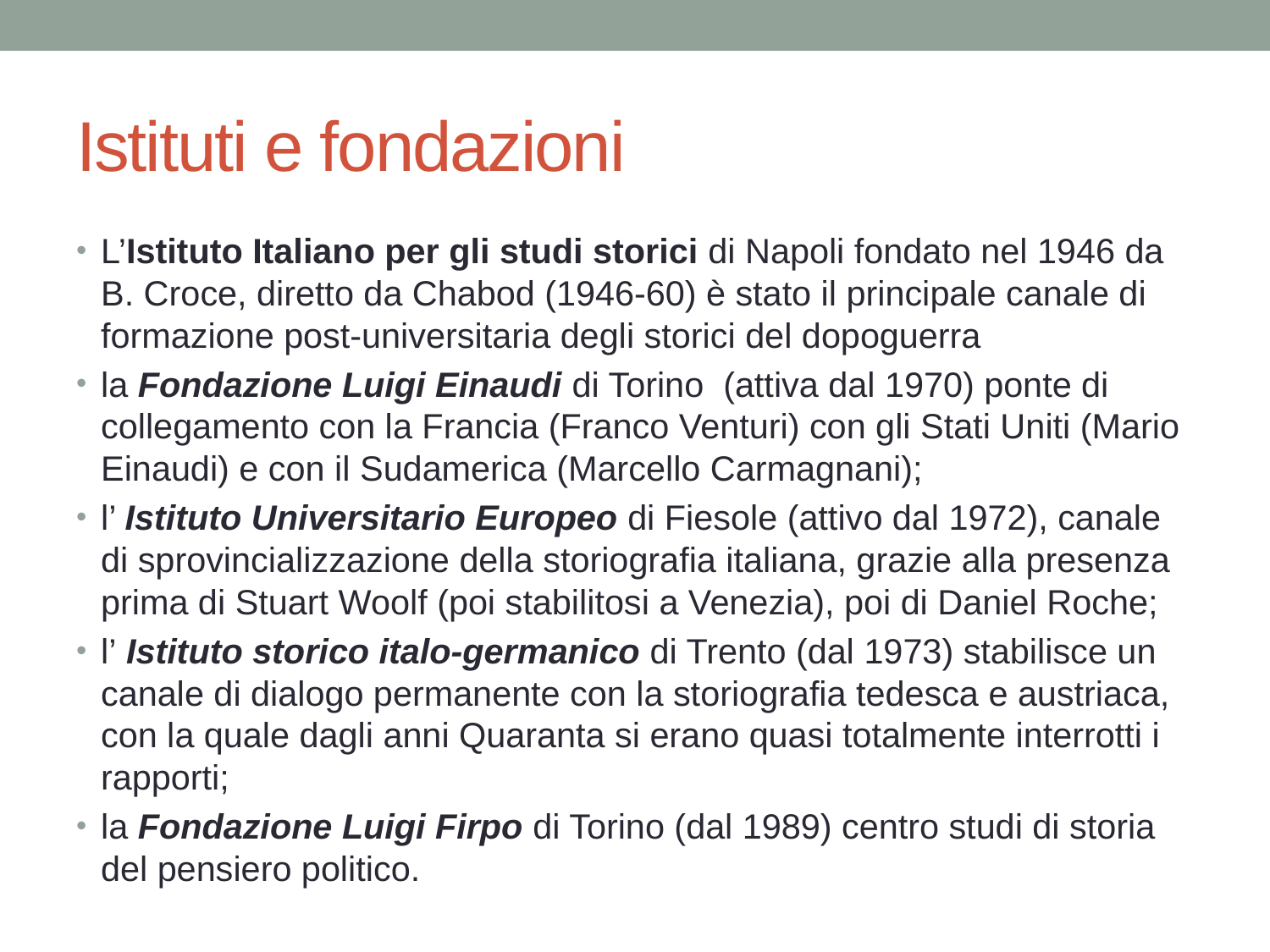

# Istituti e fondazioni
L’Istituto Italiano per gli studi storici di Napoli fondato nel 1946 da B. Croce, diretto da Chabod (1946-60) è stato il principale canale di formazione post-universitaria degli storici del dopoguerra
la Fondazione Luigi Einaudi di Torino  (attiva dal 1970) ponte di collegamento con la Francia (Franco Venturi) con gli Stati Uniti (Mario Einaudi) e con il Sudamerica (Marcello Carmagnani);
l’ Istituto Universitario Europeo di Fiesole (attivo dal 1972), canale di sprovincializzazione della storiografia italiana, grazie alla presenza prima di Stuart Woolf (poi stabilitosi a Venezia), poi di Daniel Roche;
l’ Istituto storico italo-germanico di Trento (dal 1973) stabilisce un canale di dialogo permanente con la storiografia tedesca e austriaca, con la quale dagli anni Quaranta si erano quasi totalmente interrotti i rapporti;
la Fondazione Luigi Firpo di Torino (dal 1989) centro studi di storia del pensiero politico.